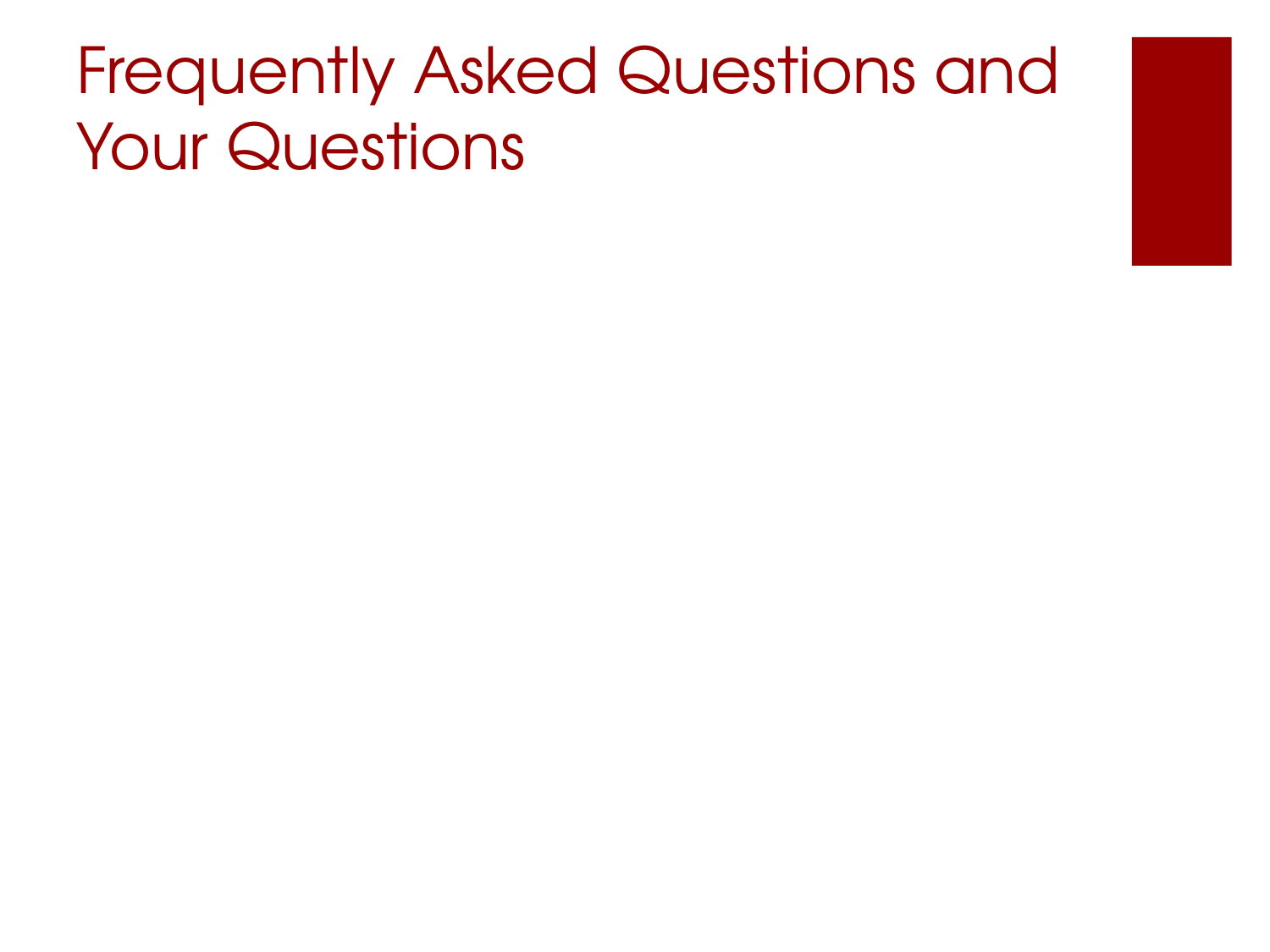

# Frequently Asked Questions and Your Questions